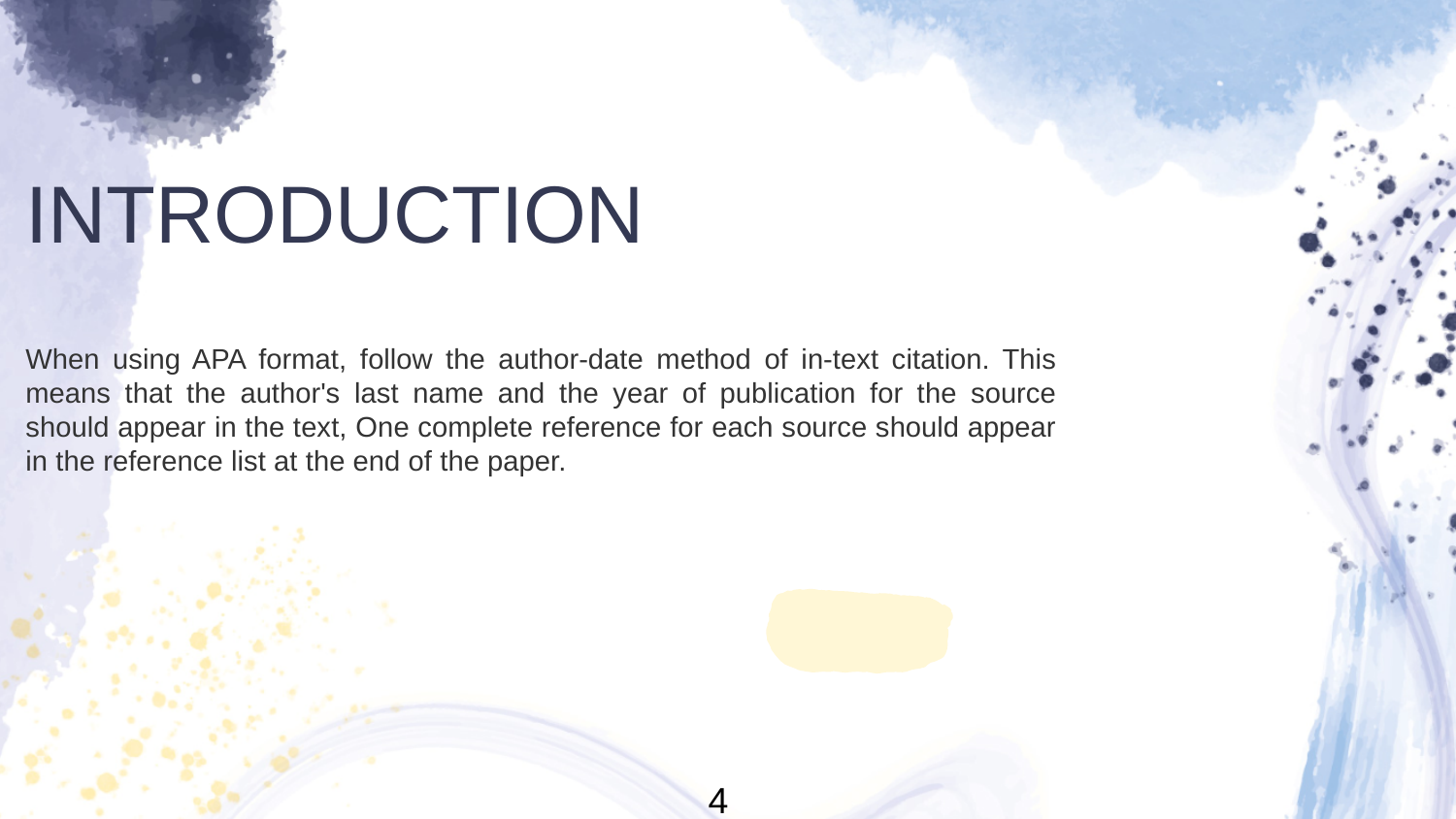

# INTRODUCTION
When using APA format, follow the author-date method of in-text citation. This means that the author's last name and the year of publication for the source should appear in the text, One complete reference for each source should appear in the reference list at the end of the paper.

4